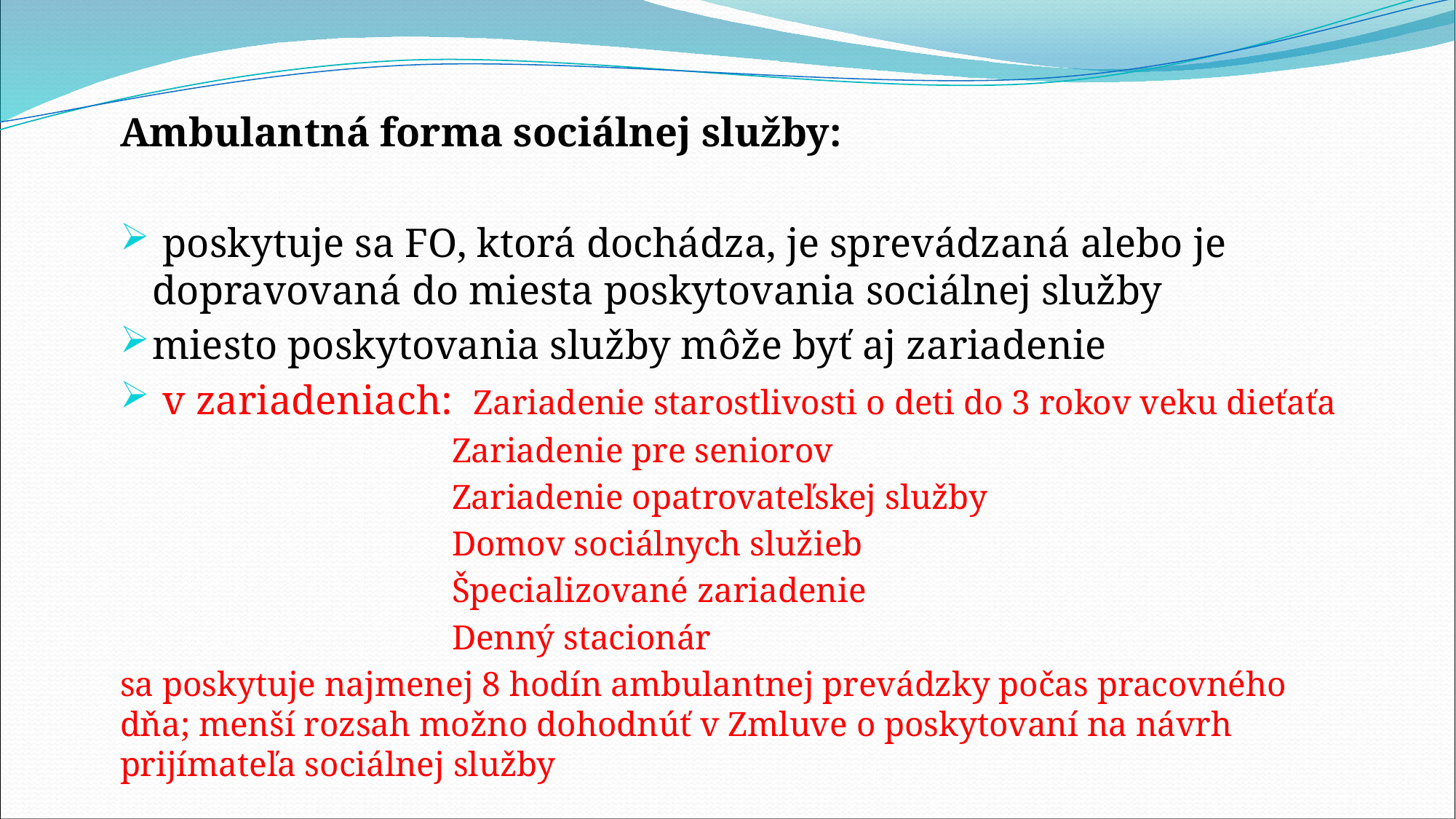

# Ambulantná forma sociálnej služby:

 poskytuje sa FO, ktorá dochádza, je sprevádzaná alebo je dopravovaná do miesta poskytovania sociálnej služby
miesto poskytovania služby môže byť aj zariadenie
 v zariadeniach:  Zariadenie starostlivosti o deti do 3 rokov veku dieťaťa
                                      Zariadenie pre seniorov
                                      Zariadenie opatrovateľskej služby
                                      Domov sociálnych služieb
                                      Špecializované zariadenie
                                      Denný stacionár
sa poskytuje najmenej 8 hodín ambulantnej prevádzky počas pracovného dňa; menší rozsah možno dohodnúť v Zmluve o poskytovaní na návrh prijímateľa sociálnej služby